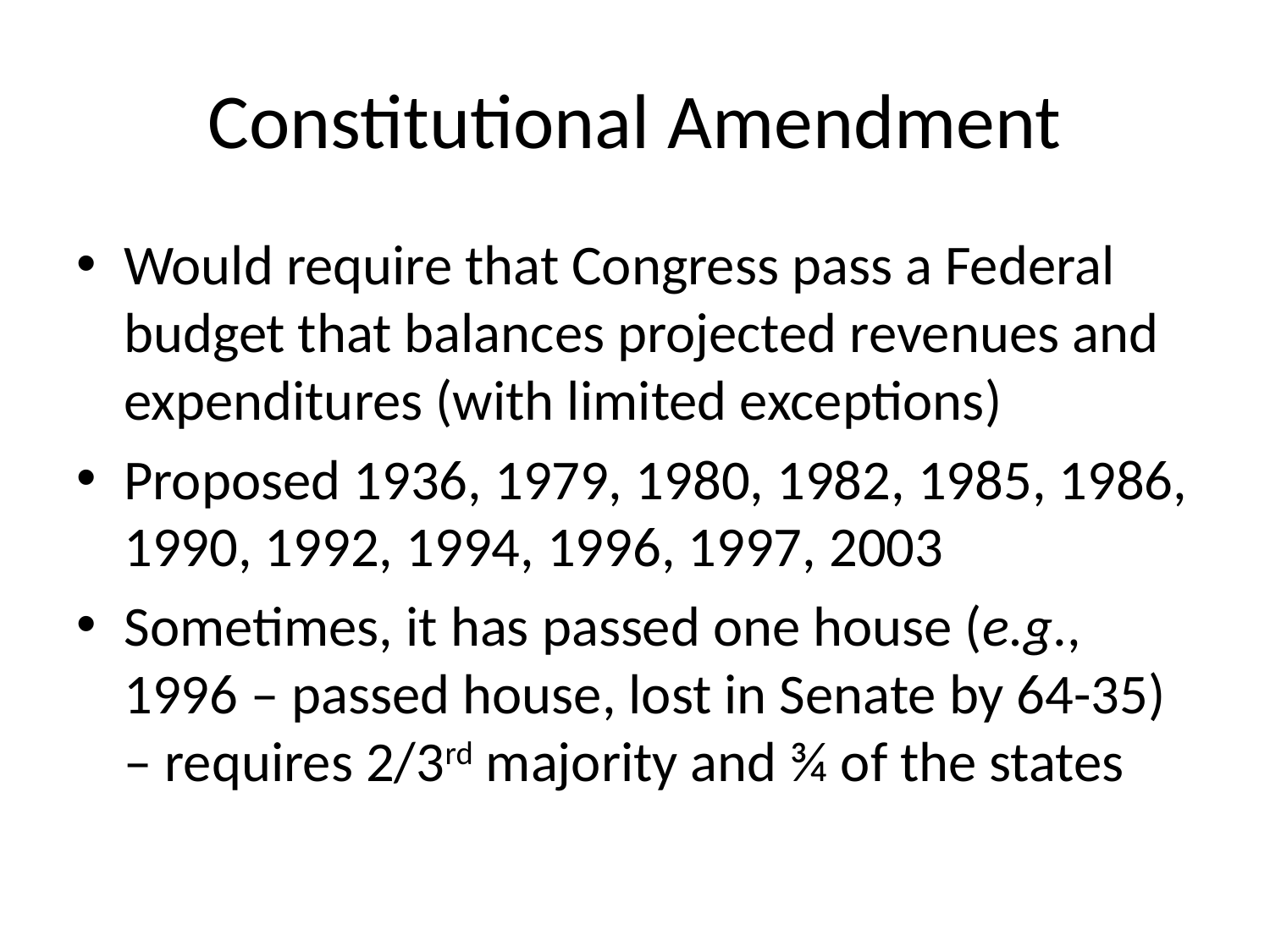

# Constitutional Amendment
Would require that Congress pass a Federal budget that balances projected revenues and expenditures (with limited exceptions)
Proposed 1936, 1979, 1980, 1982, 1985, 1986, 1990, 1992, 1994, 1996, 1997, 2003
Sometimes, it has passed one house (e.g., 1996 – passed house, lost in Senate by 64-35) – requires 2/3rd majority and ¾ of the states